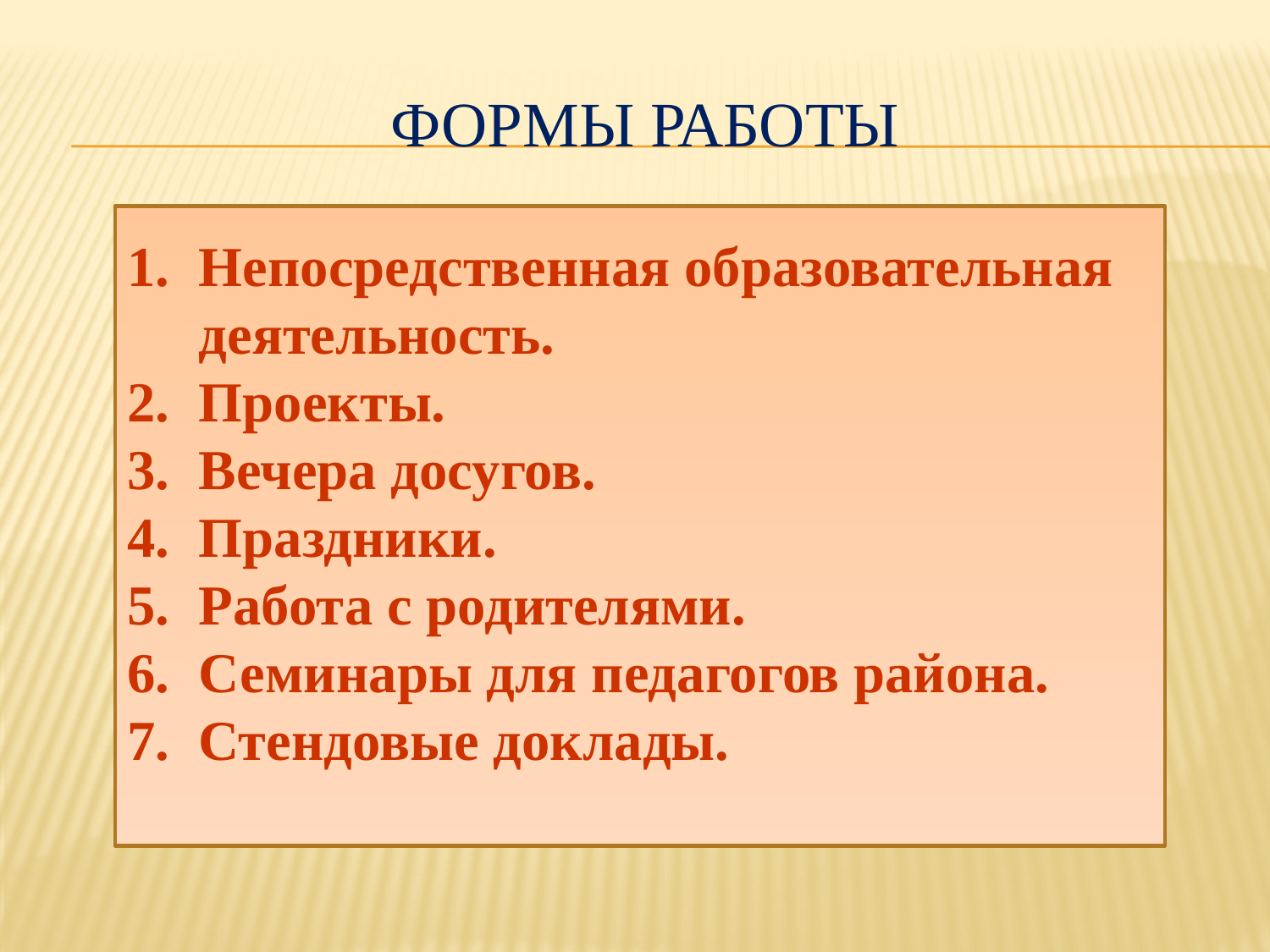

# Формы работы

Непосредственная образовательная деятельность.
Проекты.
Вечера досугов.
Праздники.
Работа с родителями.
Семинары для педагогов района.
Стендовые доклады.